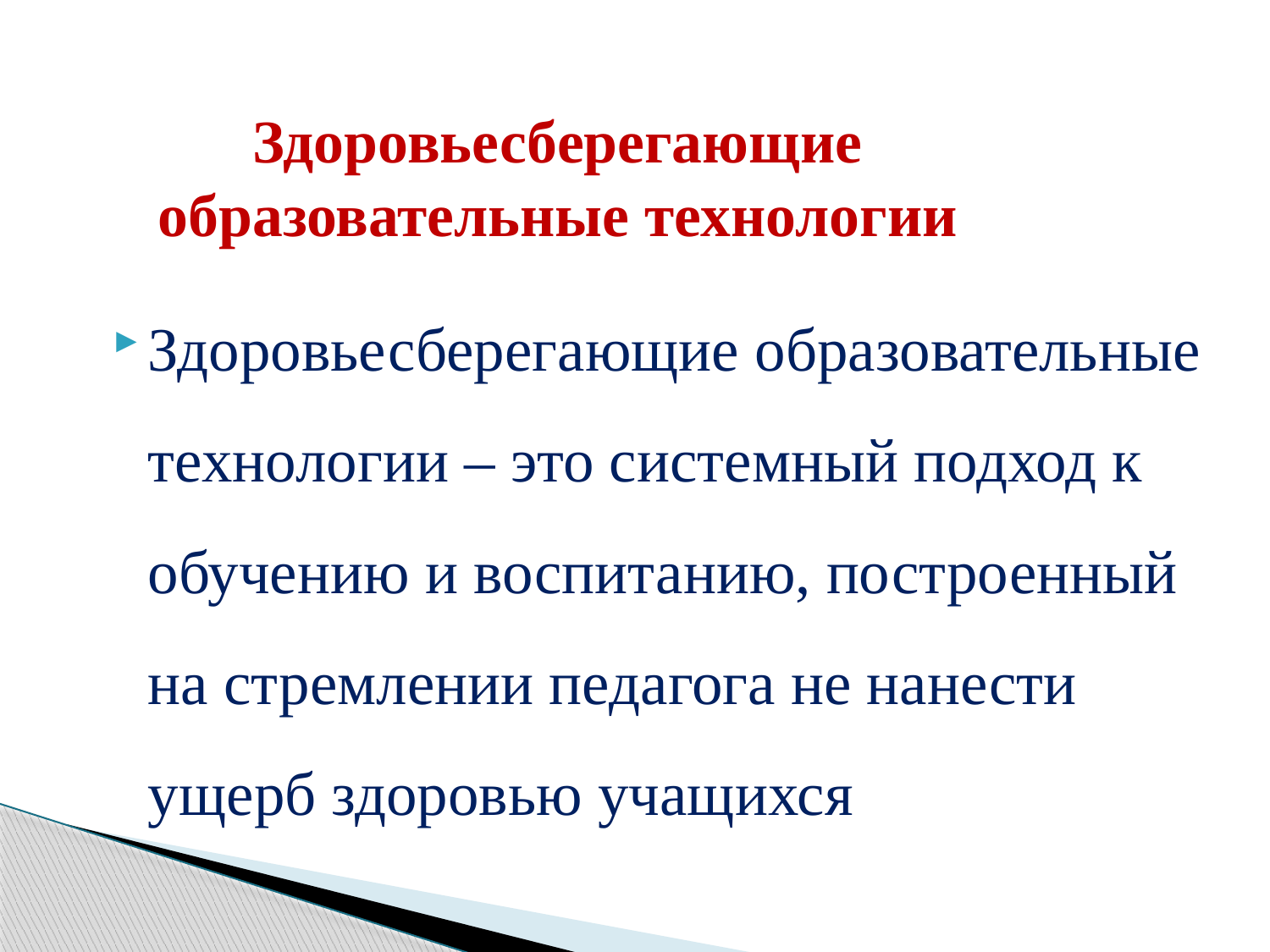

# Здоровьесберегающие образовательные технологии
Здоровьесберегающие образовательные технологии – это системный подход к обучению и воспитанию, построенный на стремлении педагога не нанести ущерб здоровью учащихся